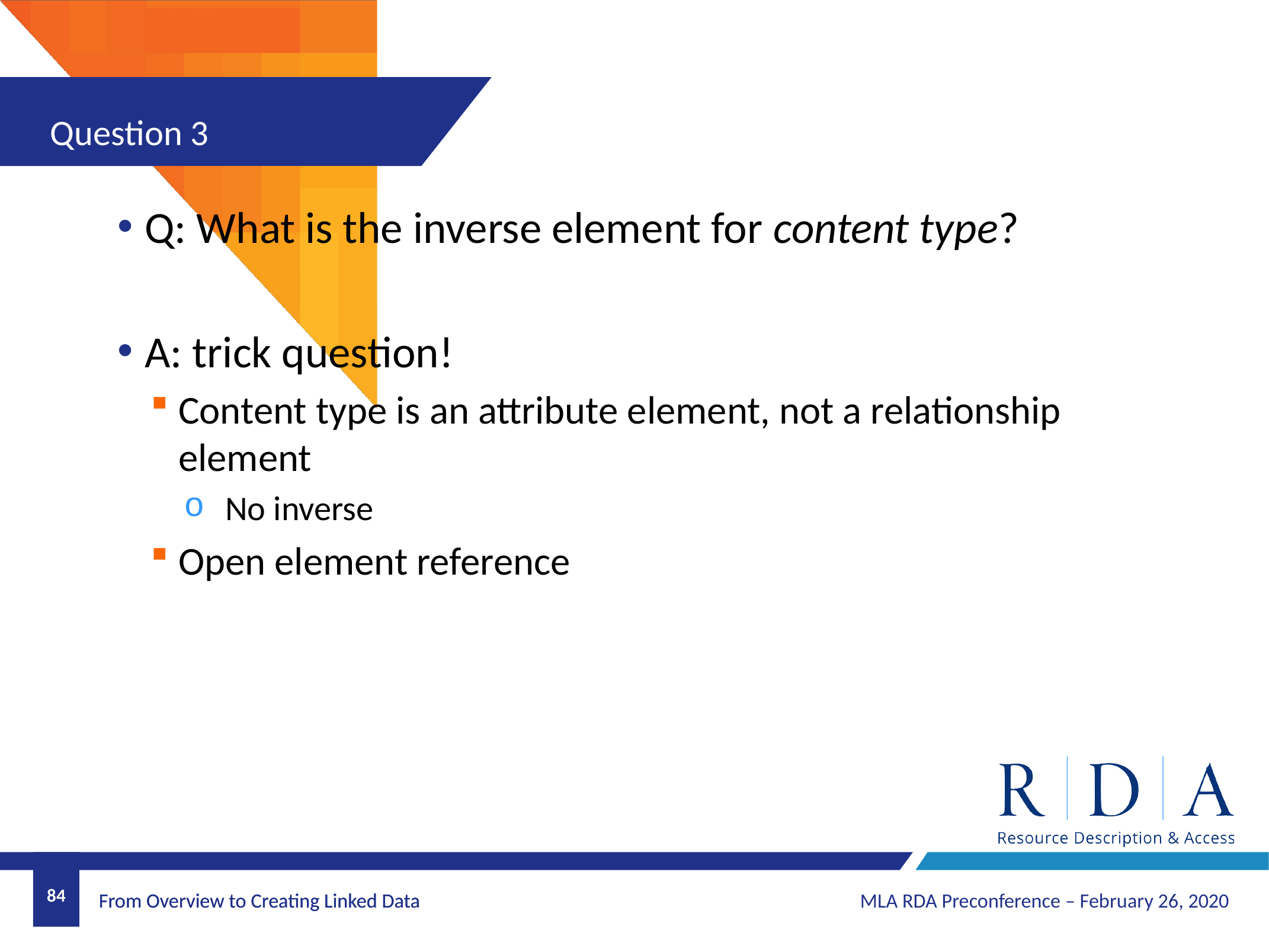

Question 3
Q: What is the inverse element for content type?

A: trick question!
Content type is an attribute element, not a relationship element
 No inverse
Open element reference
MLA RDA Preconference – February 26, 2020